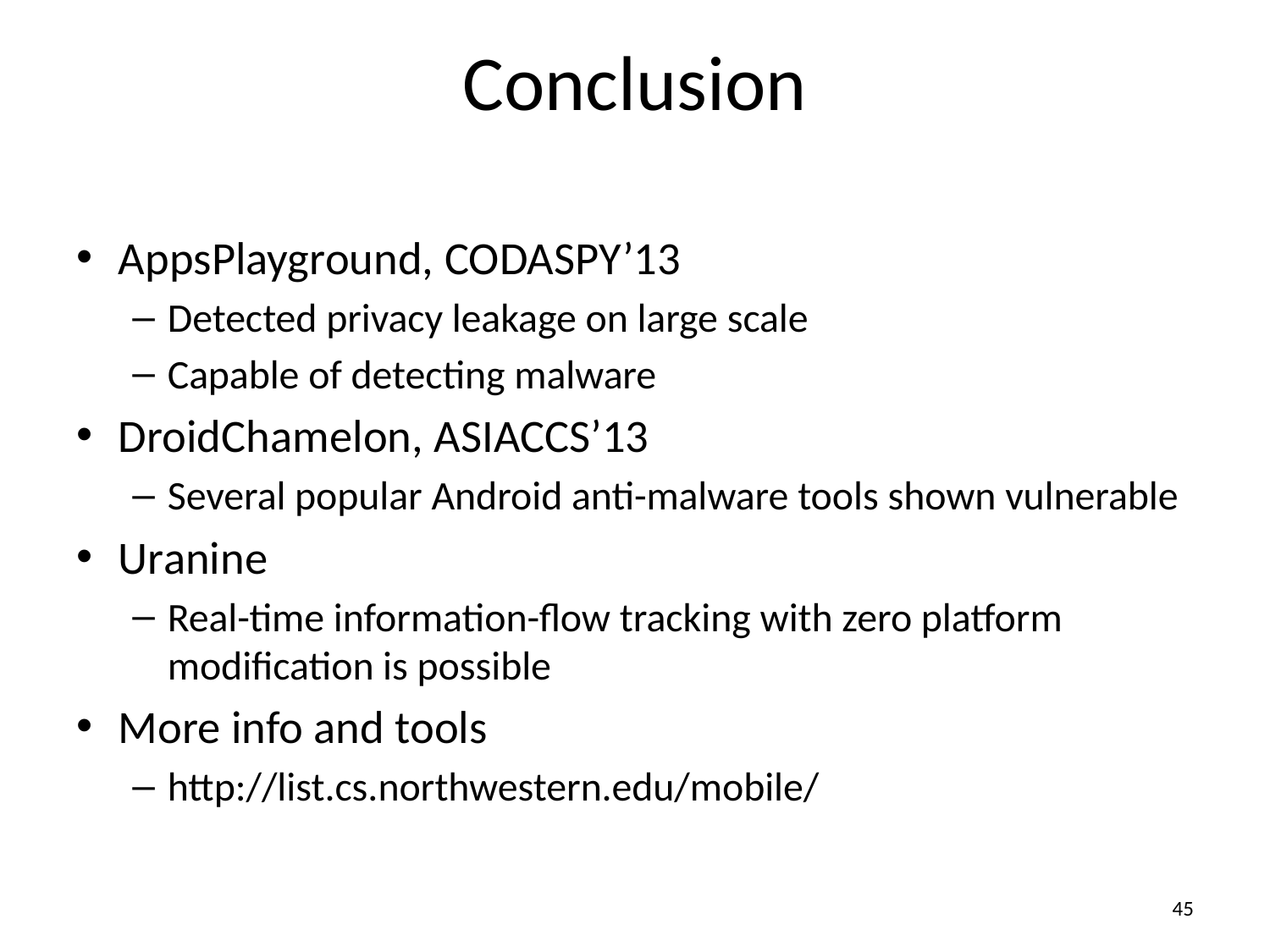

# Conclusion
AppsPlayground, CODASPY’13
Detected privacy leakage on large scale
Capable of detecting malware
DroidChamelon, ASIACCS’13
Several popular Android anti-malware tools shown vulnerable
Uranine
Real-time information-flow tracking with zero platform modification is possible
More info and tools
http://list.cs.northwestern.edu/mobile/
45